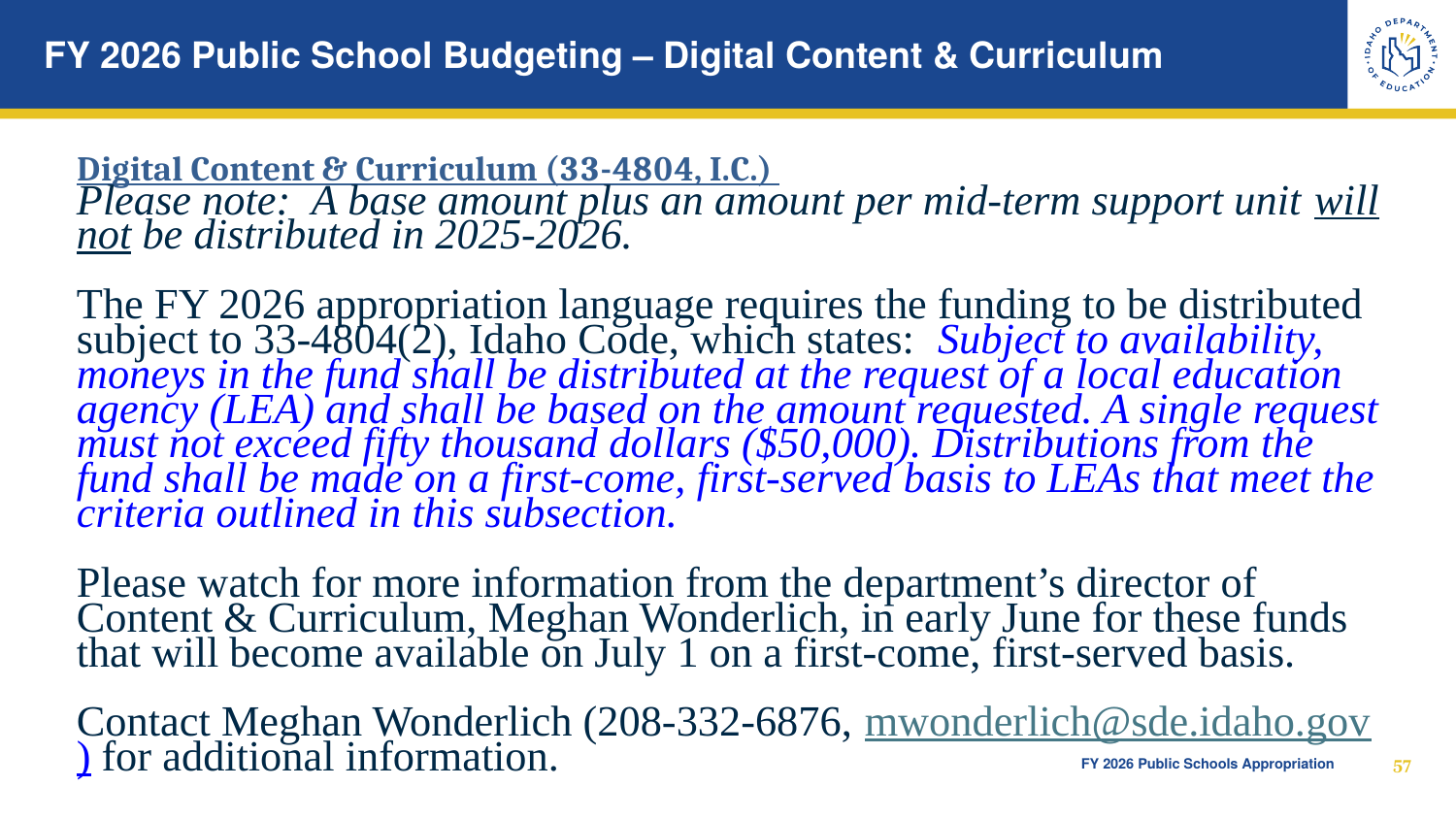

# FY 2026 Public School Budgeting – Digital Content & Curriculum
Digital Content & Curriculum (33-4804, I.C.)
Please note:  A base amount plus an amount per mid-term support unit will not be distributed in 2025-2026.

The FY 2026 appropriation language requires the funding to be distributed subject to 33-4804(2), Idaho Code, which states:  Subject to availability, moneys in the fund shall be distributed at the request of a local education agency (LEA) and shall be based on the amount requested. A single request must not exceed fifty thousand dollars ($50,000). Distributions from the fund shall be made on a first-come, first-served basis to LEAs that meet the criteria outlined in this subsection.

Please watch for more information from the department’s director of Content & Curriculum, Meghan Wonderlich, in early June for these funds that will become available on July 1 on a first-come, first-served basis.

Contact Meghan Wonderlich (208-332-6876, mwonderlich@sde.idaho.gov) for additional information.
57
FY 2026 Public Schools Appropriation